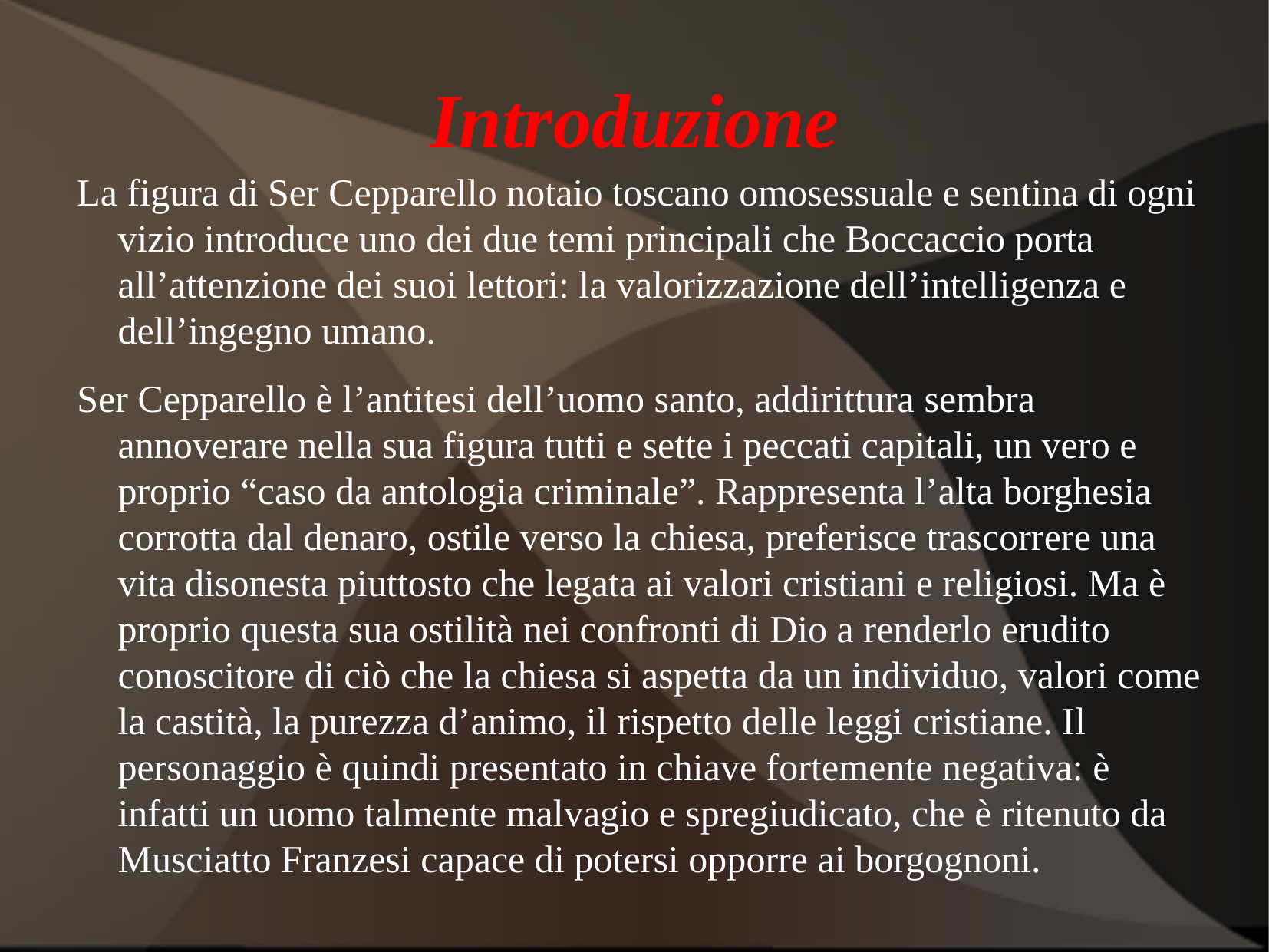

Introduzione
La figura di Ser Cepparello notaio toscano omosessuale e sentina di ogni vizio introduce uno dei due temi principali che Boccaccio porta all’attenzione dei suoi lettori: la valorizzazione dell’intelligenza e dell’ingegno umano.
Ser Cepparello è l’antitesi dell’uomo santo, addirittura sembra annoverare nella sua figura tutti e sette i peccati capitali, un vero e proprio “caso da antologia criminale”. Rappresenta l’alta borghesia corrotta dal denaro, ostile verso la chiesa, preferisce trascorrere una vita disonesta piuttosto che legata ai valori cristiani e religiosi. Ma è proprio questa sua ostilità nei confronti di Dio a renderlo erudito conoscitore di ciò che la chiesa si aspetta da un individuo, valori come la castità, la purezza d’animo, il rispetto delle leggi cristiane. Il personaggio è quindi presentato in chiave fortemente negativa: è infatti un uomo talmente malvagio e spregiudicato, che è ritenuto da Musciatto Franzesi capace di potersi opporre ai borgognoni.